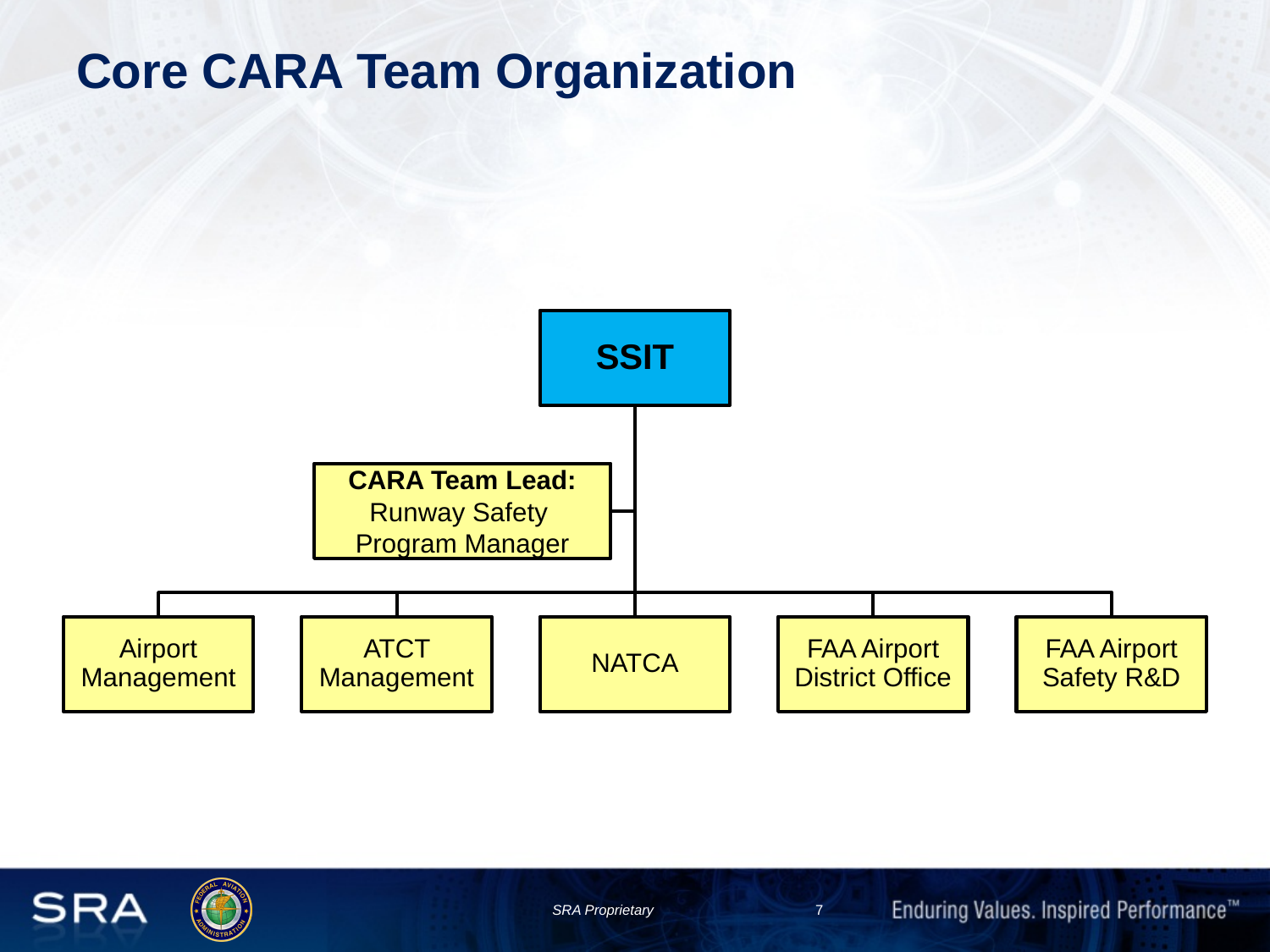

# Core CARA Team Organization
SSIT
Airport Management
ATCT Management
NATCA
FAA Airport District Office
FAA Airport Safety R&D
CARA Team Lead:
Runway Safety
Program Manager
SRA Proprietary
7